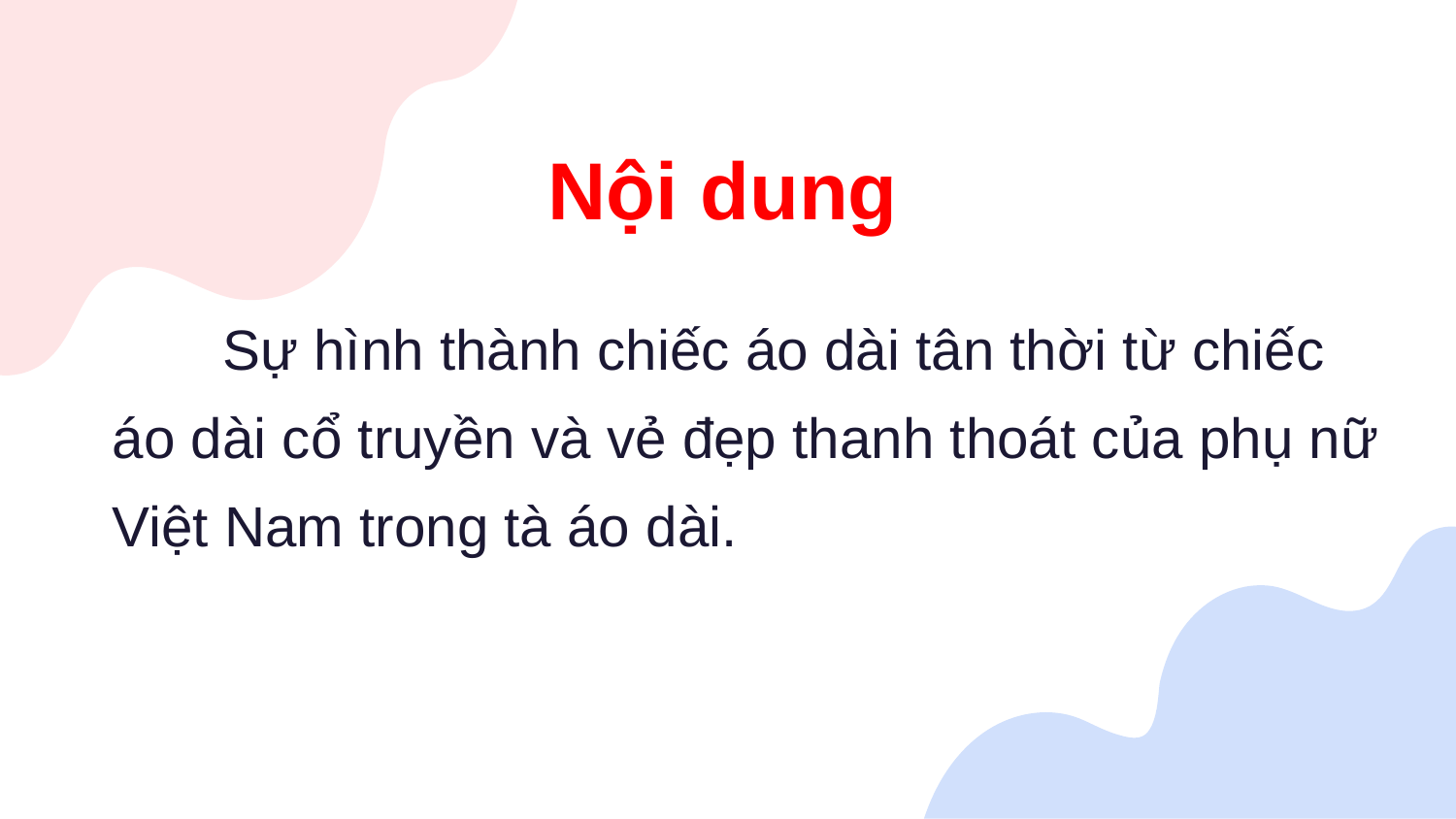

Nội dung
       Sự hình thành chiếc áo dài tân thời từ chiếc áo dài cổ truyền và vẻ đẹp thanh thoát của phụ nữ Việt Nam trong tà áo dài.